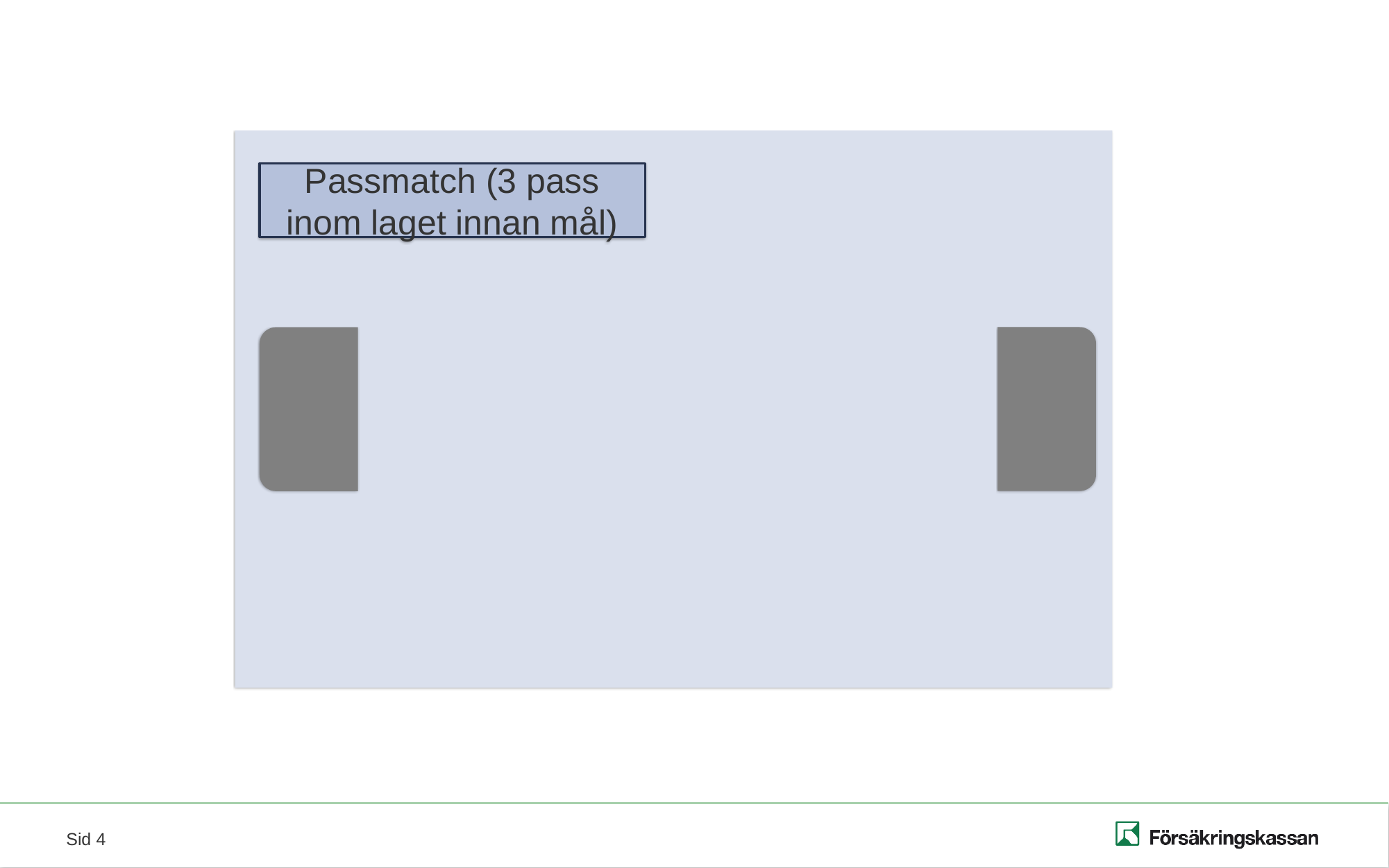

Passmatch (3 pass inom laget innan mål)